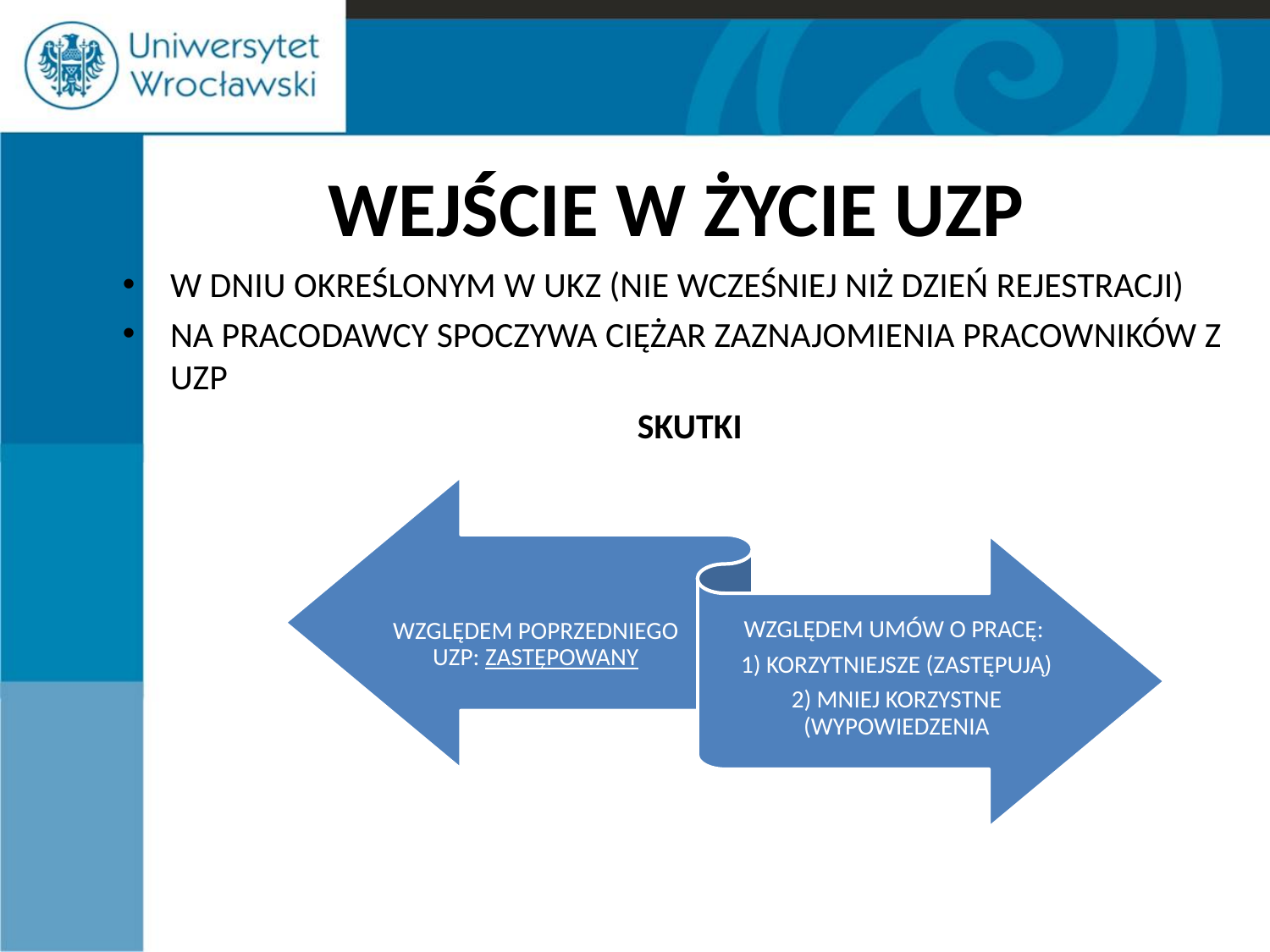

# WEJŚCIE W ŻYCIE UZP
W DNIU OKREŚLONYM W UKZ (NIE WCZEŚNIEJ NIŻ DZIEŃ REJESTRACJI)
NA PRACODAWCY SPOCZYWA CIĘŻAR ZAZNAJOMIENIA PRACOWNIKÓW Z UZP
SKUTKI

WZGLĘDEM POPRZEDNIEGO UZP: ZASTĘPOWANY
WZGLĘDEM UMÓW O PRACĘ:
1) KORZYTNIEJSZE (ZASTĘPUJĄ)
2) MNIEJ KORZYSTNE (WYPOWIEDZENIA